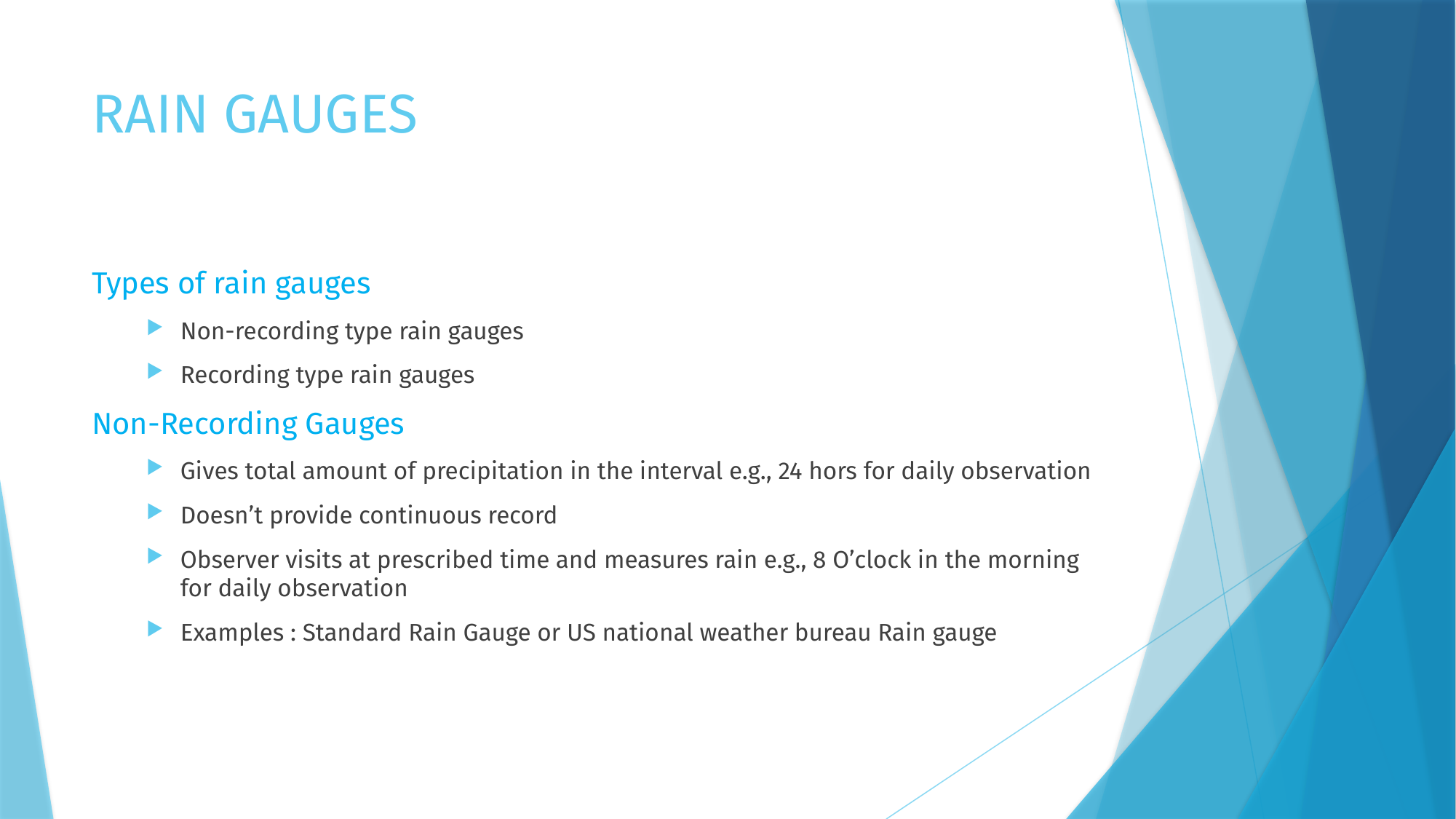

# RAIN GAUGES
Types of rain gauges
Non-recording type rain gauges
Recording type rain gauges
Non-Recording Gauges
Gives total amount of precipitation in the interval e.g., 24 hors for daily observation
Doesn’t provide continuous record
Observer visits at prescribed time and measures rain e.g., 8 O’clock in the morning for daily observation
Examples : Standard Rain Gauge or US national weather bureau Rain gauge